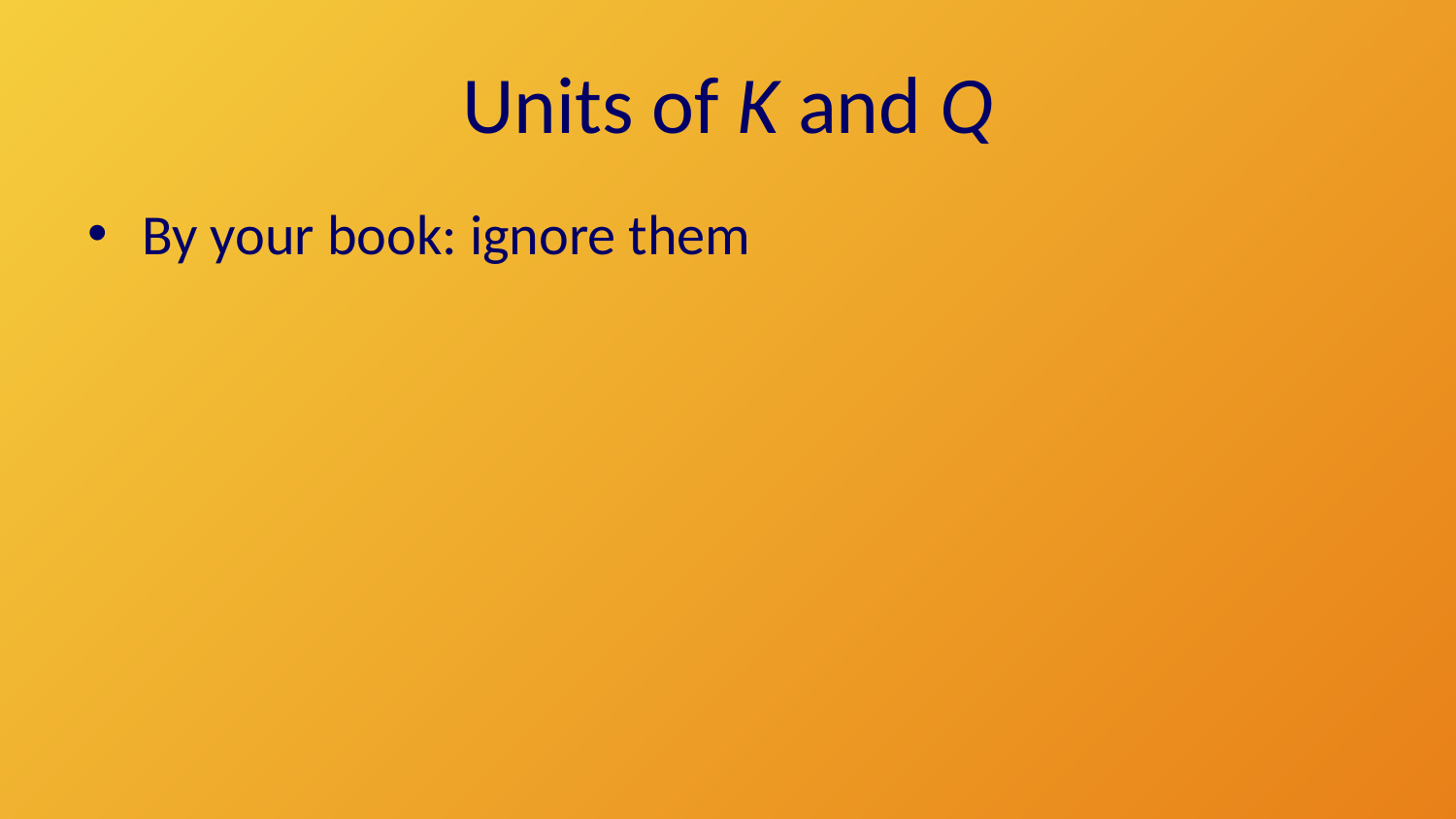

# Units of K and Q
By your book: ignore them